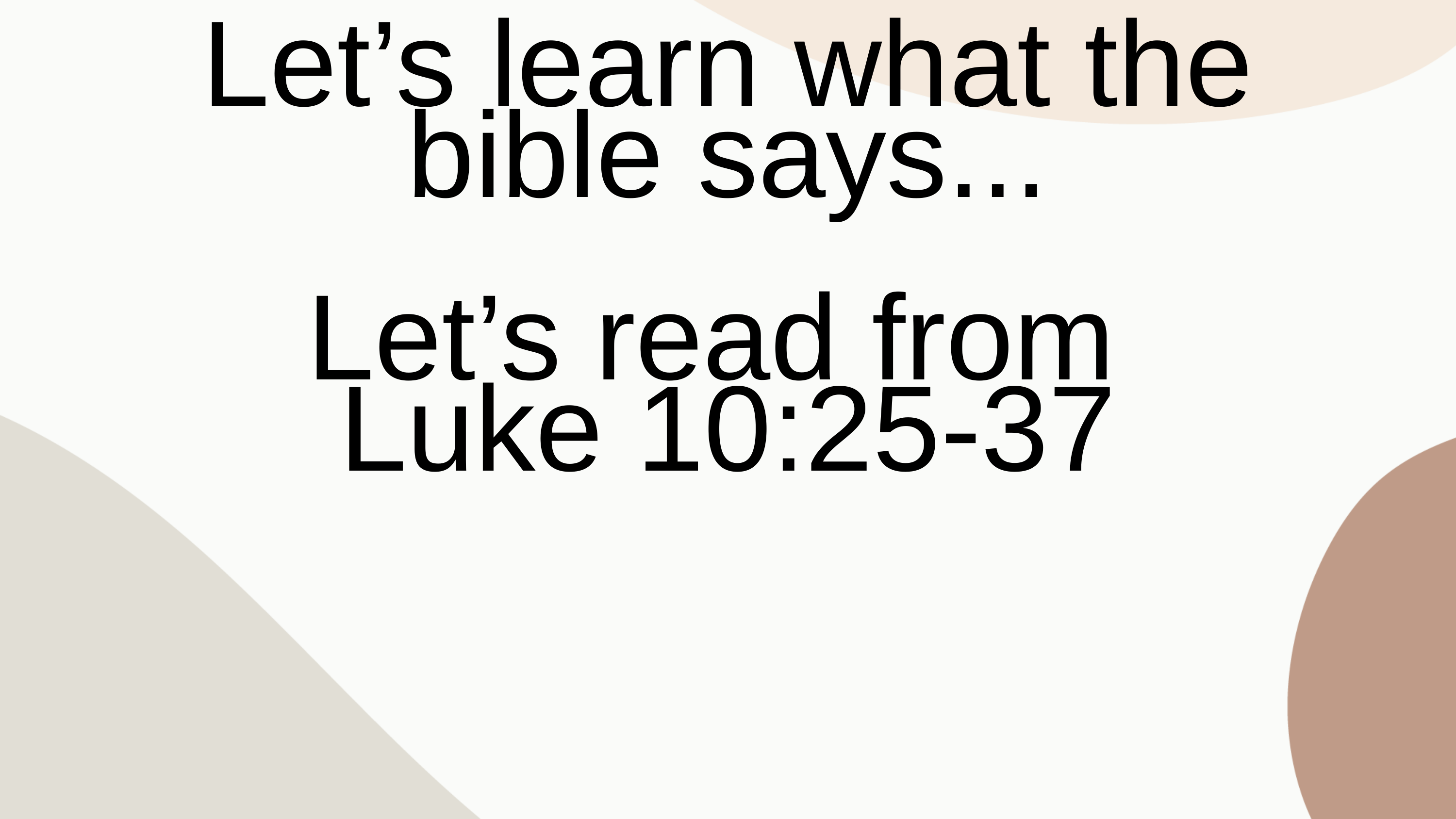

Let’s learn what the bible says...

Let’s read from
Luke 10:25-37